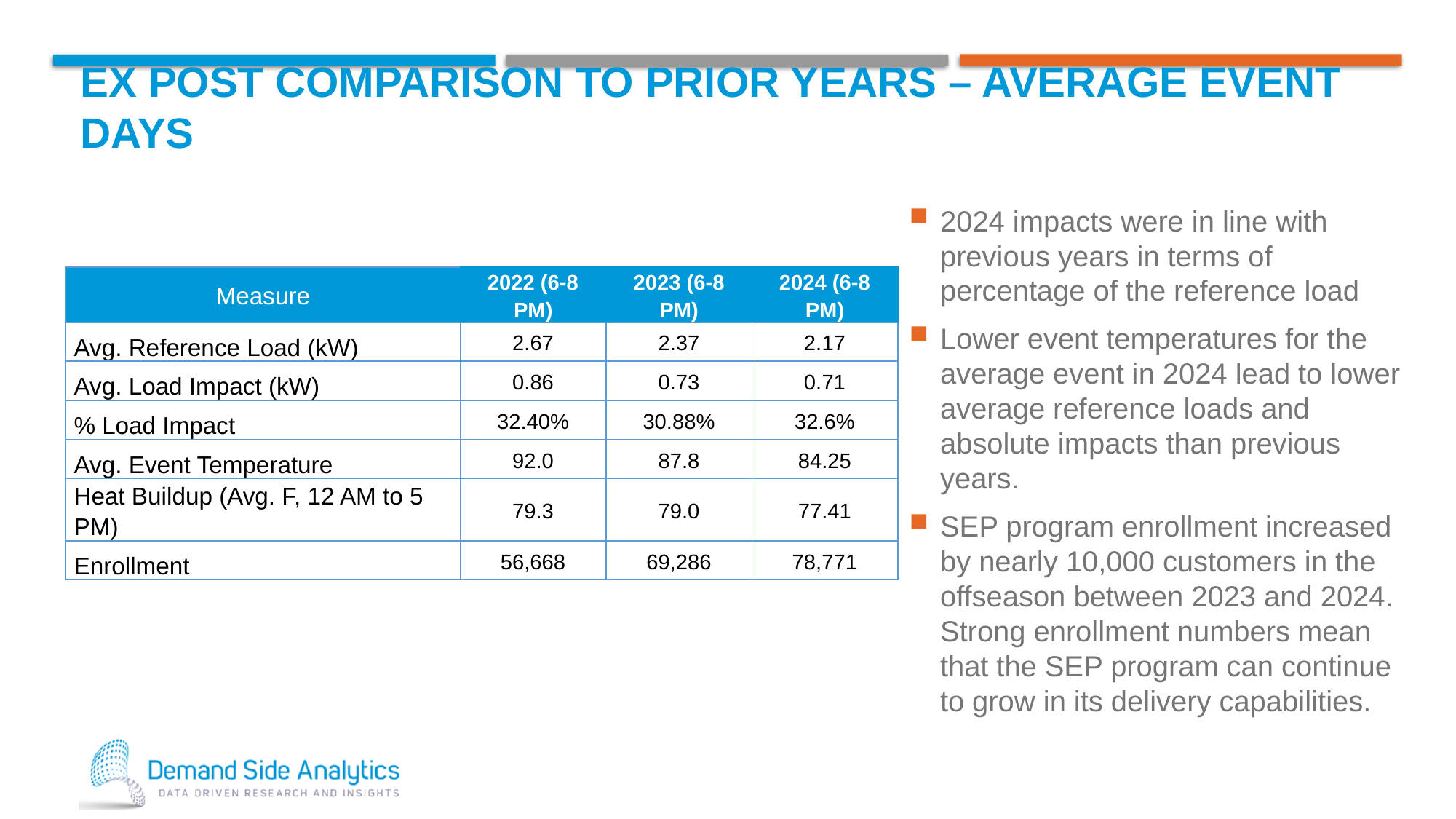

# Ex Post Comparison to Prior years – Average Event Days
2024 impacts were in line with previous years in terms of percentage of the reference load
Lower event temperatures for the average event in 2024 lead to lower average reference loads and absolute impacts than previous years.
SEP program enrollment increased by nearly 10,000 customers in the offseason between 2023 and 2024. Strong enrollment numbers mean that the SEP program can continue to grow in its delivery capabilities.
| Measure | 2022 (6-8 PM) | 2023 (6-8 PM) | 2024 (6-8 PM) |
| --- | --- | --- | --- |
| Avg. Reference Load (kW) | 2.67 | 2.37 | 2.17 |
| Avg. Load Impact (kW) | 0.86 | 0.73 | 0.71 |
| % Load Impact | 32.40% | 30.88% | 32.6% |
| Avg. Event Temperature | 92.0 | 87.8 | 84.25 |
| Heat Buildup (Avg. F, 12 AM to 5 PM) | 79.3 | 79.0 | 77.41 |
| Enrollment | 56,668 | 69,286 | 78,771 |